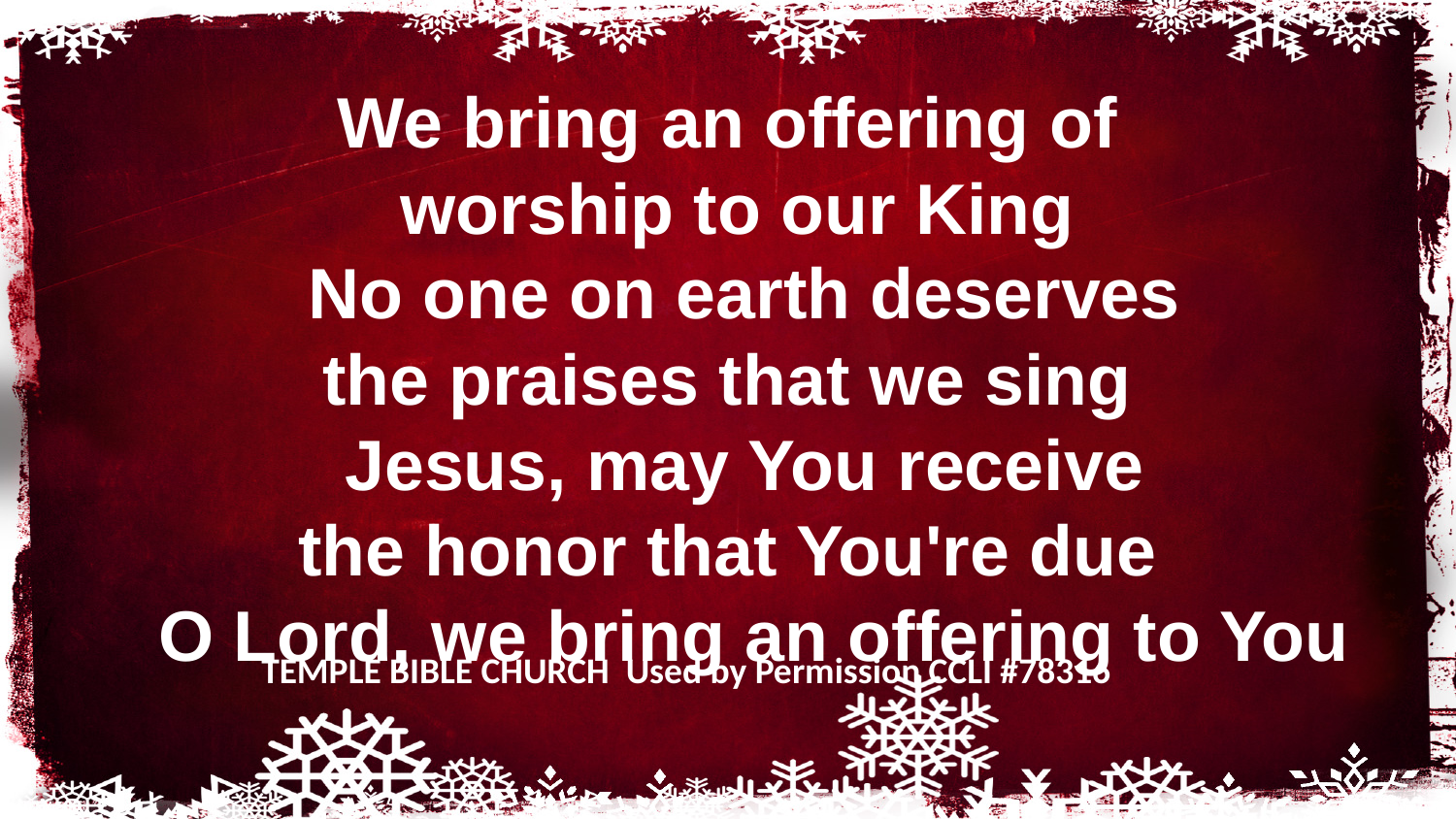

We bring an offering of
 worship to our King
No one on earth deserves
the praises that we sing
Jesus, may You receive
the honor that You're due
O Lord, we bring an offering to You
TEMPLE BIBLE CHURCH  Used by Permission CCLI #78316